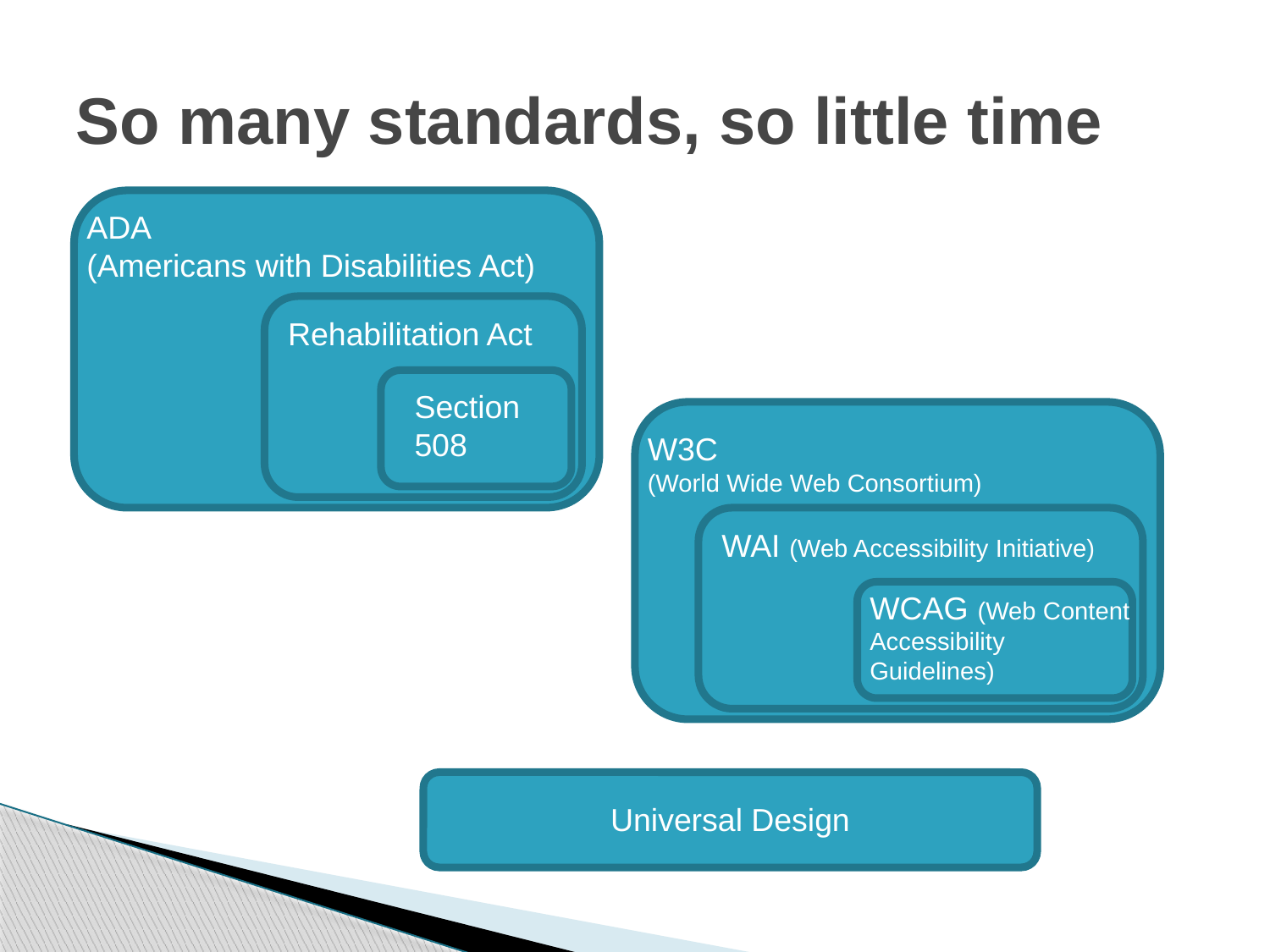

# So many standards, so little time

ADA
(Americans with Disabilities Act)

Rehabilitation Act

Section 508

W3C
(World Wide Web Consortium)

WAI (Web Accessibility Initiative)

WCAG (Web Content Accessibility Guidelines)

Universal Design